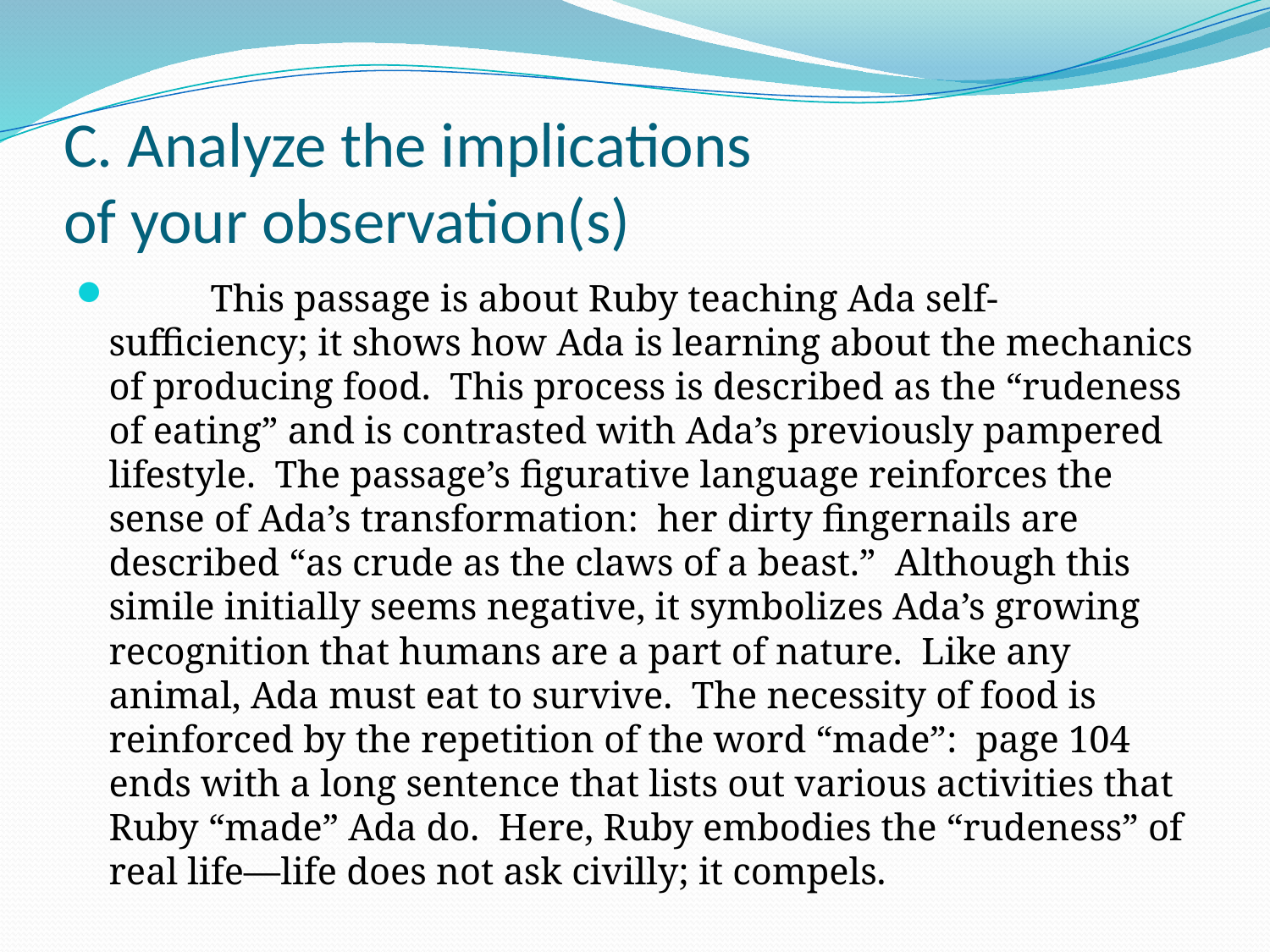

# C. Analyze the implications of your observation(s)
	This passage is about Ruby teaching Ada self-sufficiency; it shows how Ada is learning about the mechanics of producing food.  This process is described as the “rudeness of eating” and is contrasted with Ada’s previously pampered lifestyle.  The passage’s figurative language reinforces the sense of Ada’s transformation:  her dirty fingernails are described “as crude as the claws of a beast.”  Although this simile initially seems negative, it symbolizes Ada’s growing recognition that humans are a part of nature.  Like any animal, Ada must eat to survive.  The necessity of food is reinforced by the repetition of the word “made”:  page 104 ends with a long sentence that lists out various activities that Ruby “made” Ada do.  Here, Ruby embodies the “rudeness” of real life—life does not ask civilly; it compels.